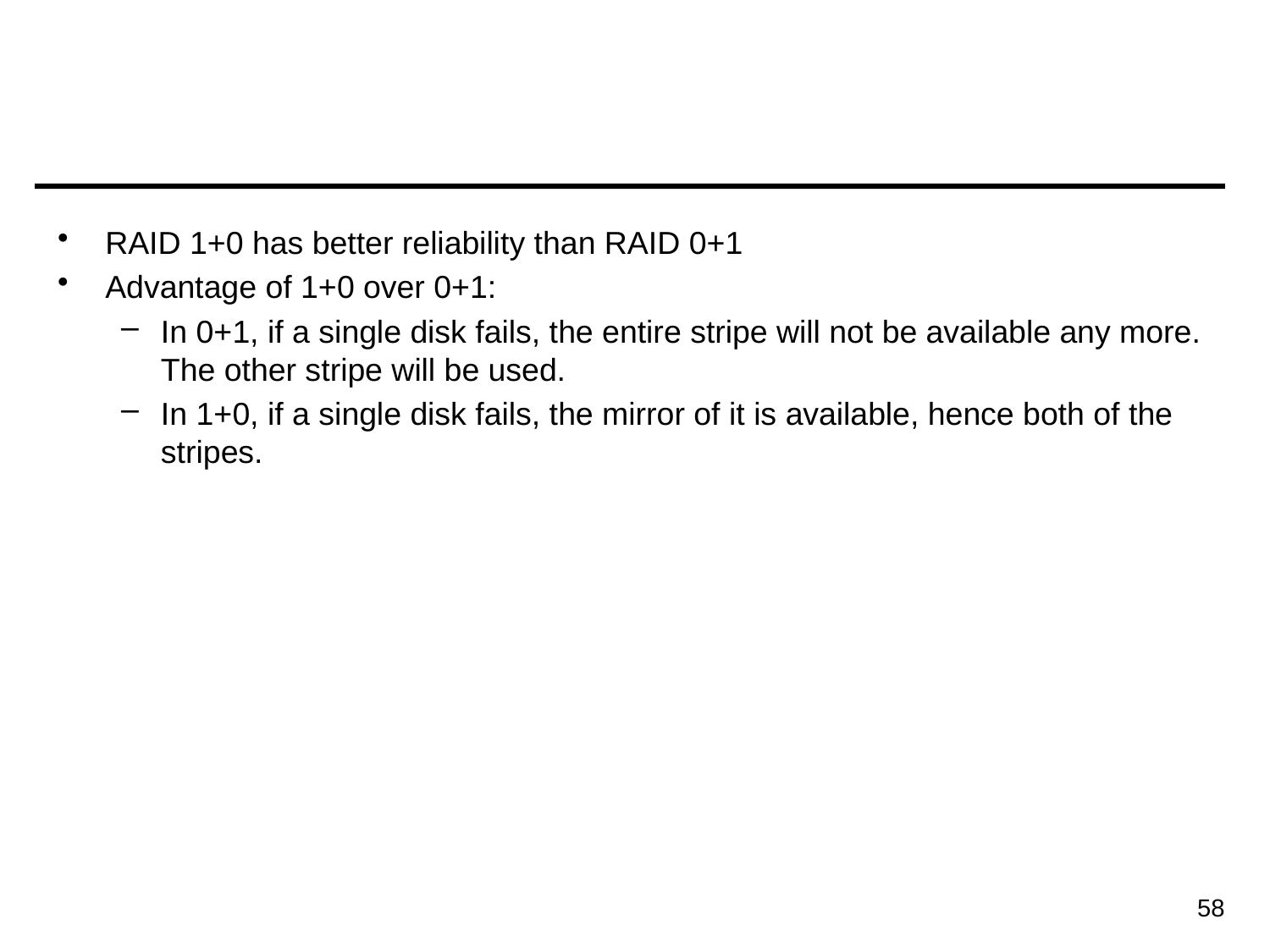

#
RAID 1+0 has better reliability than RAID 0+1
Advantage of 1+0 over 0+1:
In 0+1, if a single disk fails, the entire stripe will not be available any more. The other stripe will be used.
In 1+0, if a single disk fails, the mirror of it is available, hence both of the stripes.
58